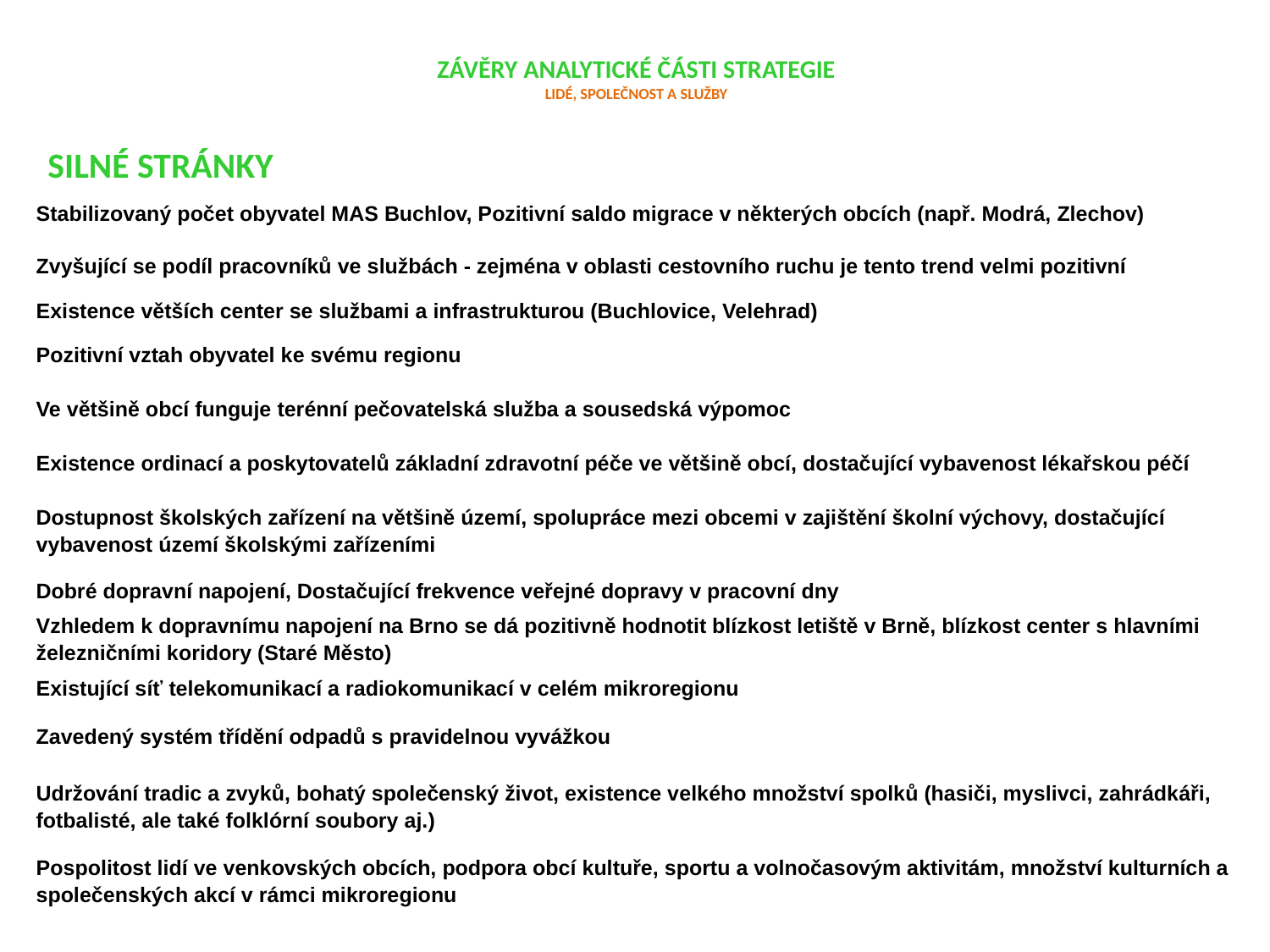

# Závěry analytické části strategie Lidé, společnost a služby
Silné stránky
| Stabilizovaný počet obyvatel MAS Buchlov, Pozitivní saldo migrace v některých obcích (např. Modrá, Zlechov) |
| --- |
| Zvyšující se podíl pracovníků ve službách - zejména v oblasti cestovního ruchu je tento trend velmi pozitivní |
| Existence větších center se službami a infrastrukturou (Buchlovice, Velehrad) |
| Pozitivní vztah obyvatel ke svému regionu |
| Ve většině obcí funguje terénní pečovatelská služba a sousedská výpomoc |
| Existence ordinací a poskytovatelů základní zdravotní péče ve většině obcí, dostačující vybavenost lékařskou péčí |
| Dostupnost školských zařízení na většině území, spolupráce mezi obcemi v zajištění školní výchovy, dostačující vybavenost území školskými zařízeními |
| Dobré dopravní napojení, Dostačující frekvence veřejné dopravy v pracovní dny |
| Vzhledem k dopravnímu napojení na Brno se dá pozitivně hodnotit blízkost letiště v Brně, blízkost center s hlavními železničními koridory (Staré Město) |
| Existující síť telekomunikací a radiokomunikací v celém mikroregionu |
| Zavedený systém třídění odpadů s pravidelnou vyvážkou |
| Udržování tradic a zvyků, bohatý společenský život, existence velkého množství spolků (hasiči, myslivci, zahrádkáři, fotbalisté, ale také folklórní soubory aj.) |
| Pospolitost lidí ve venkovských obcích, podpora obcí kultuře, sportu a volnočasovým aktivitám, množství kulturních a společenských akcí v rámci mikroregionu |